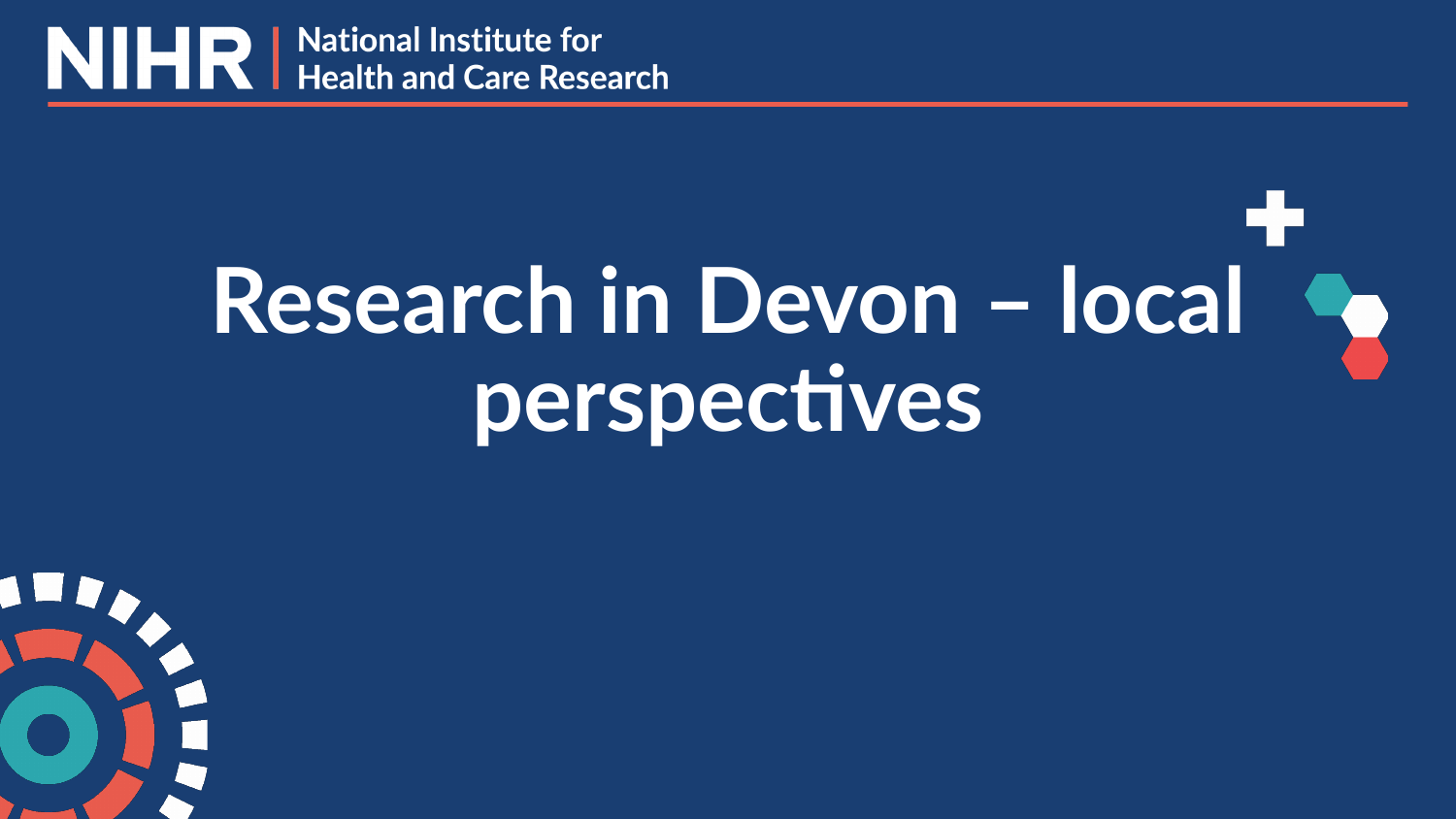

# Research in Devon – local perspectives